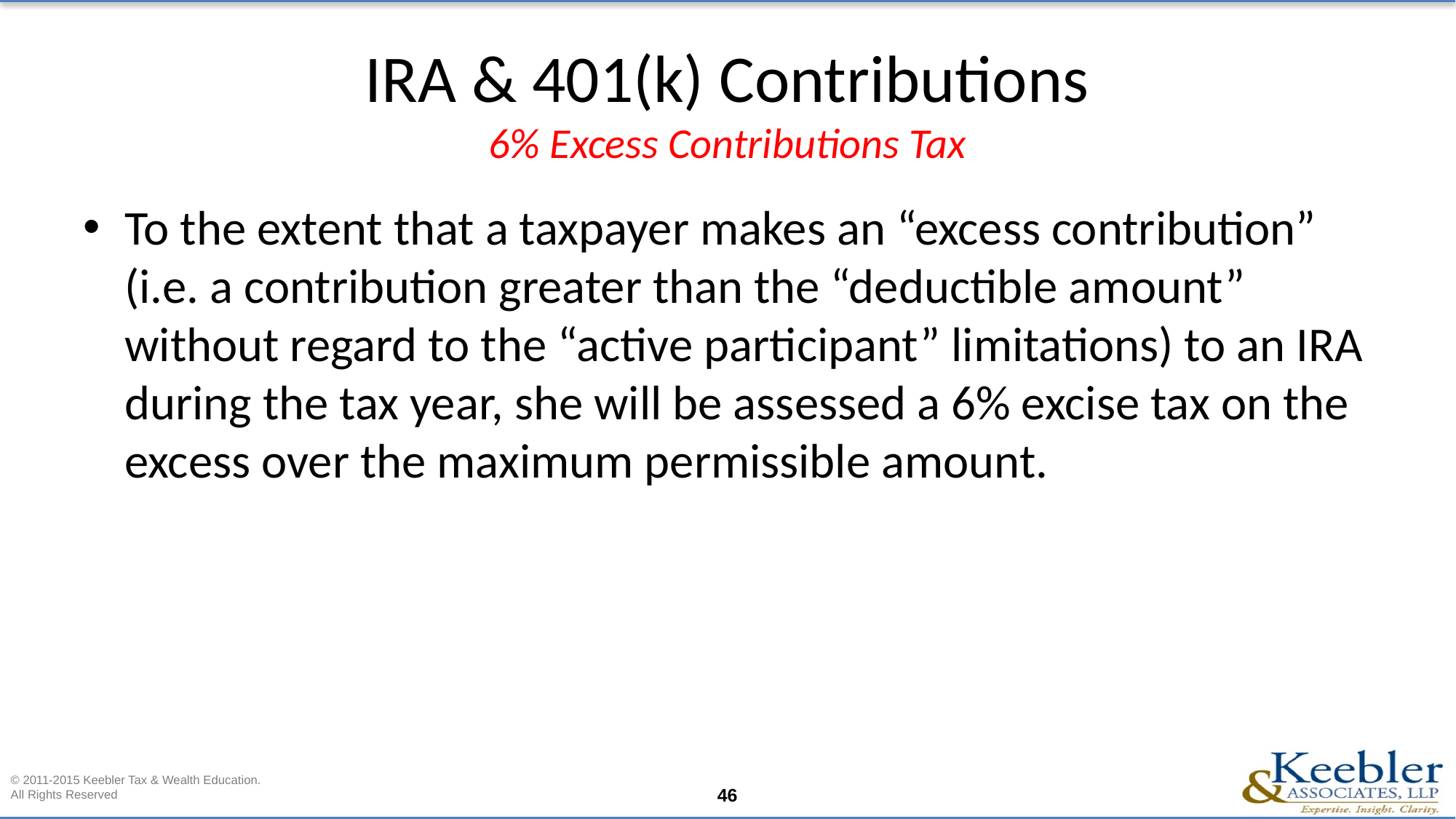

# IRA & 401(k) Contributions 6% Excess Contributions Tax
To the extent that a taxpayer makes an “excess contribution” (i.e. a contribution greater than the “deductible amount” without regard to the “active participant” limitations) to an IRA during the tax year, she will be assessed a 6% excise tax on the excess over the maximum permissible amount.